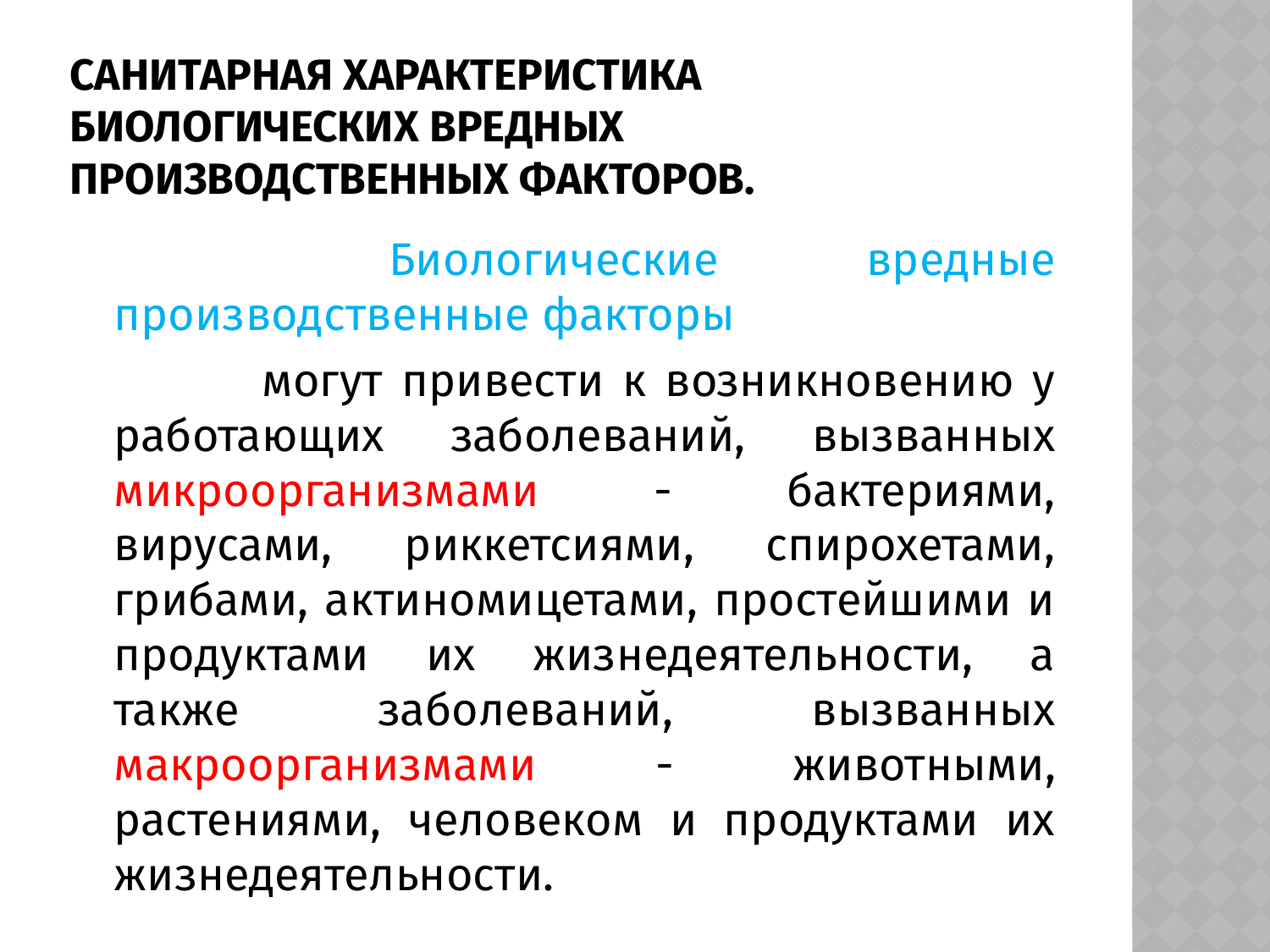

# Санитарная характеристика биологических вредных производственных факторов.
		 Биологические вредные производственные факторы
          могут привести к возникновению у работающих заболеваний, вызванных микроорганизмами - бактериями, вирусами, риккетсиями, спирохетами, грибами, актиномицетами, простейшими и продуктами их жизнедеятельности, а также заболеваний, вызванных макроорганизмами - животными, растениями, человеком и продуктами их жизнедеятельности.